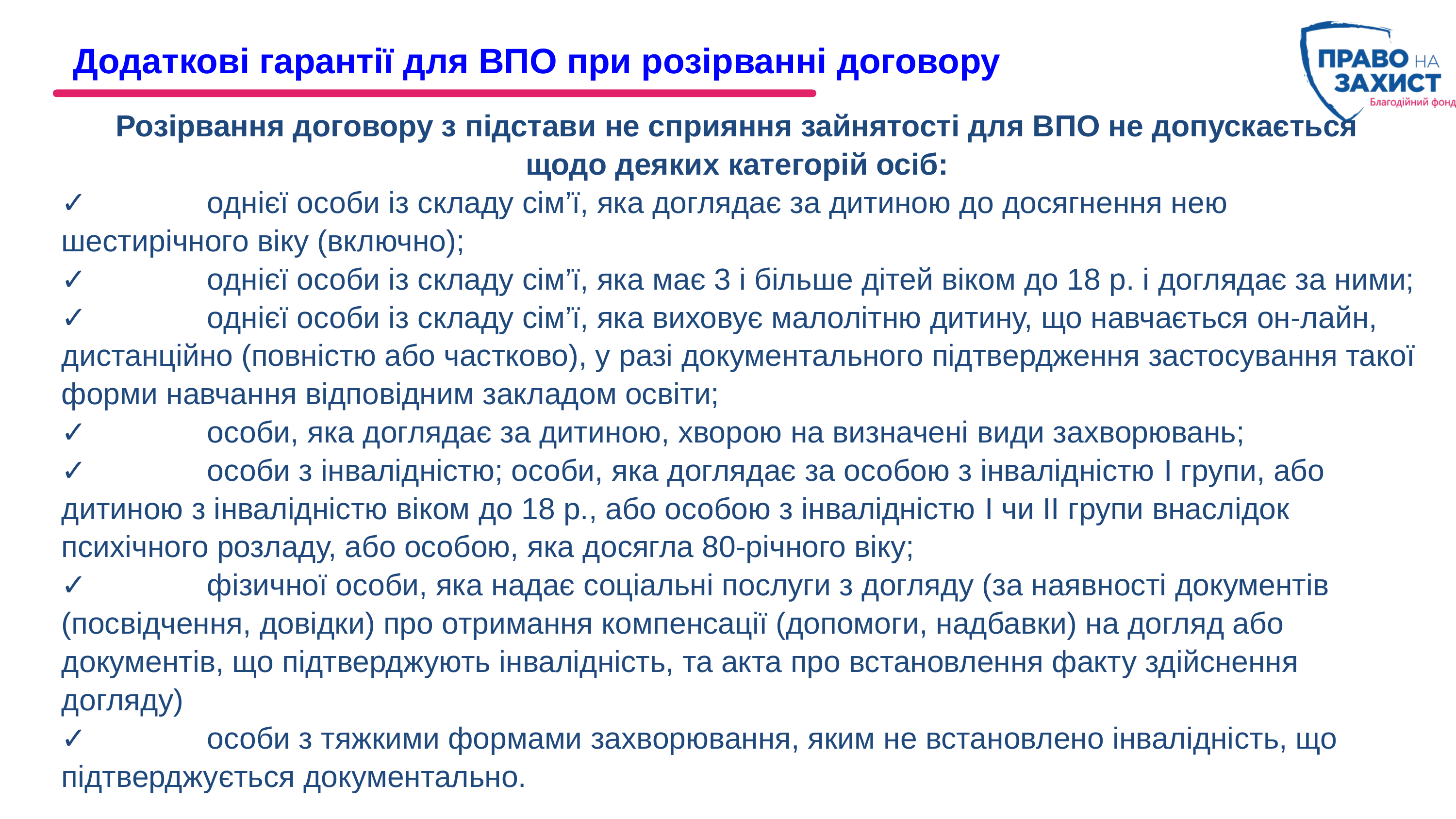

Додаткові гарантії для ВПО при розірванні договору

Розірвання договору з підстави не сприяння зайнятості для ВПО не допускається
щодо деяких категорій осіб:
✓ 		однієї особи із складу сім’ї, яка доглядає за дитиною до досягнення нею шестирічного віку (включно);
✓ 		однієї особи із складу сім’ї, яка має 3 і більше дітей віком до 18 р. і доглядає за ними;
✓ 		однієї особи із складу сім’ї, яка виховує малолітню дитину, що навчається он-лайн, дистанційно (повністю або частково), у разі документального підтвердження застосування такої форми навчання відповідним закладом освіти;
✓ 		особи, яка доглядає за дитиною, хворою на визначені види захворювань;
✓ 		особи з інвалідністю; особи, яка доглядає за особою з інвалідністю I групи, або дитиною з інвалідністю віком до 18 р., або особою з інвалідністю I чи II групи внаслідок психічного розладу, або особою, яка досягла 80-річного віку;
✓ 		фізичної особи, яка надає соціальні послуги з догляду (за наявності документів (посвідчення, довідки) про отримання компенсації (допомоги, надбавки) на догляд або документів, що підтверджують інвалідність, та акта про встановлення факту здійснення догляду)
✓ 		особи з тяжкими формами захворювання, яким не встановлено інвалідність, що підтверджується документально.